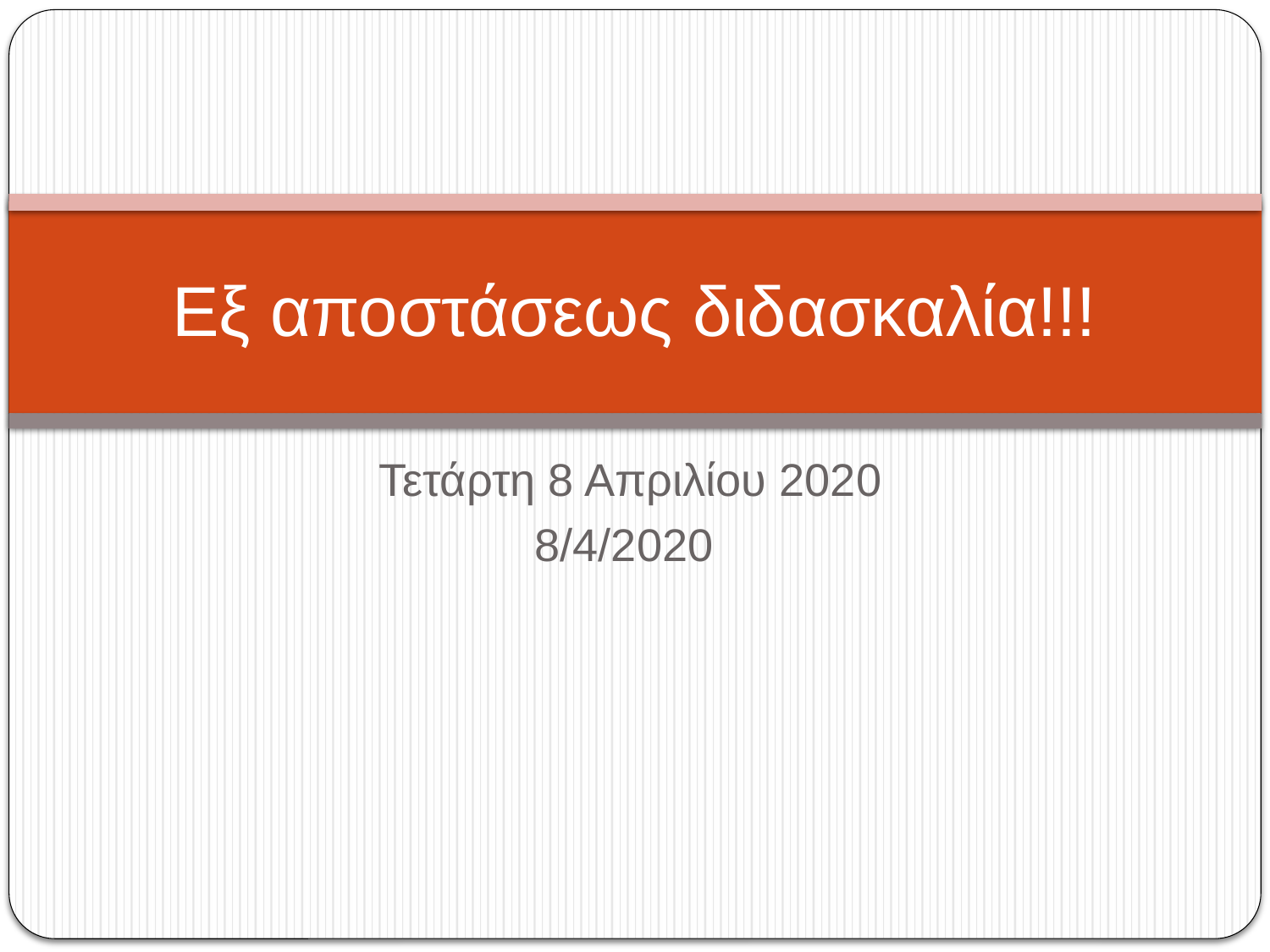

# Εξ αποστάσεως διδασκαλία!!!
 Τετάρτη 8 Απριλίου 2020
8/4/2020